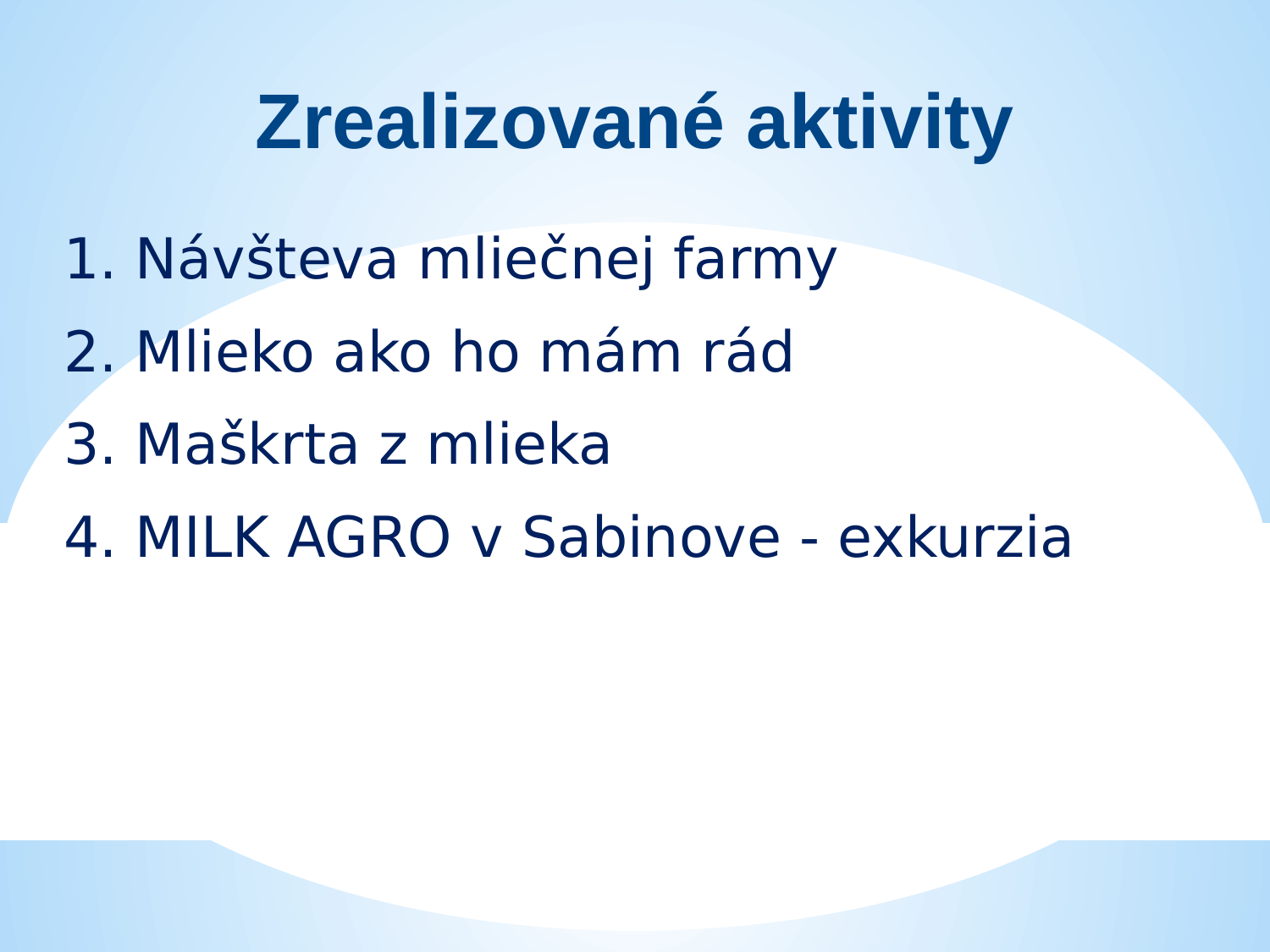

Zrealizované aktivity
1. Návšteva mliečnej farmy
2. Mlieko ako ho mám rád
3. Maškrta z mlieka
4. MILK AGRO v Sabinove - exkurzia